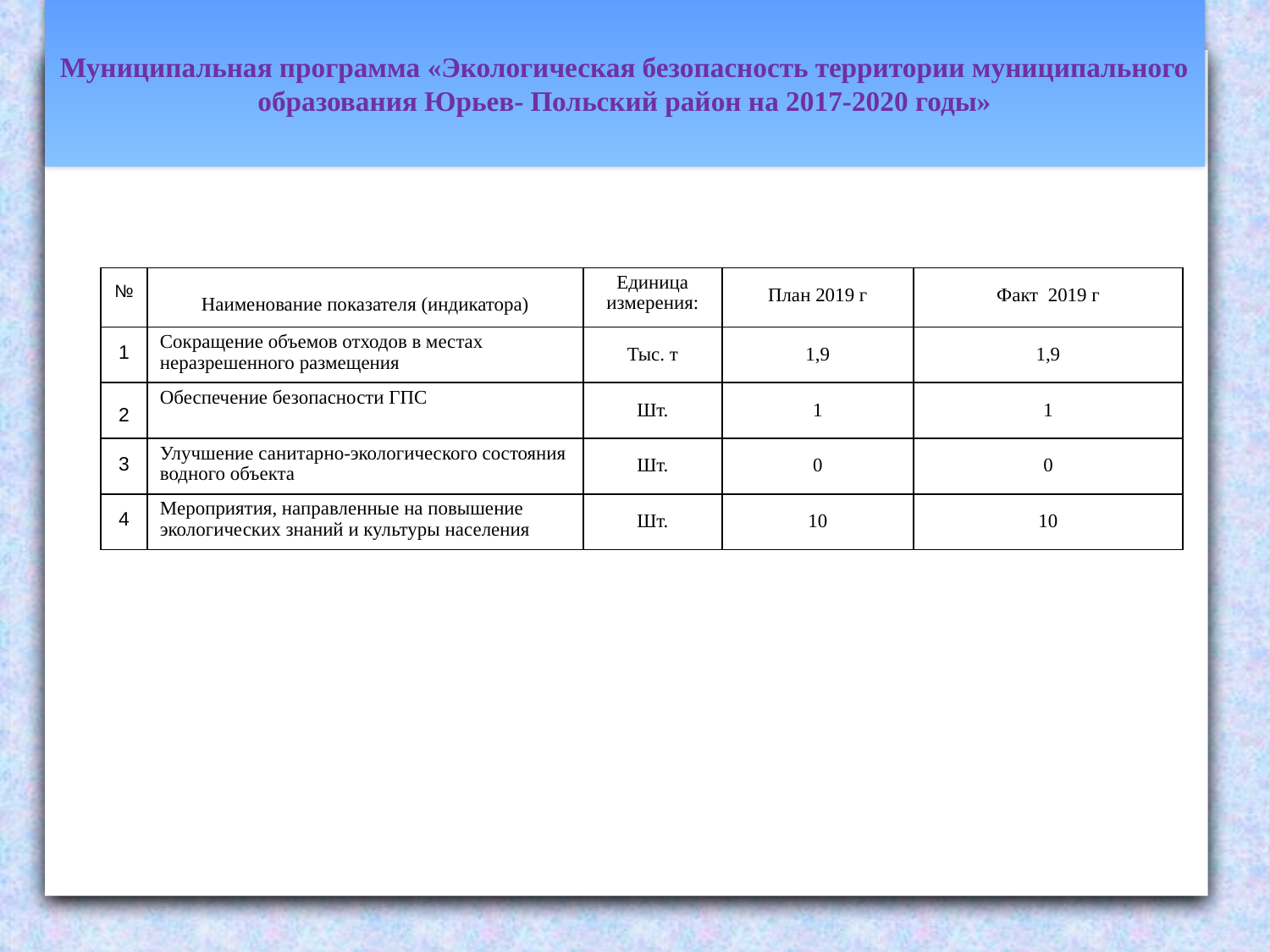

Муниципальная программа «Экологическая безопасность территории муниципального образования Юрьев- Польский район на 2017-2020 годы»

| № | Наименование показателя (индикатора) | Единица измерения: | План 2019 г | Факт 2019 г |
| --- | --- | --- | --- | --- |
| 1 | Сокращение объемов отходов в местах неразрешенного размещения | Тыс. т | 1,9 | 1,9 |
| 2 | Обеспечение безопасности ГПС | Шт. | 1 | 1 |
| 3 | Улучшение санитарно-экологического состояния водного объекта | Шт. | 0 | 0 |
| 4 | Мероприятия, направленные на повышение экологических знаний и культуры населения | Шт. | 10 | 10 |